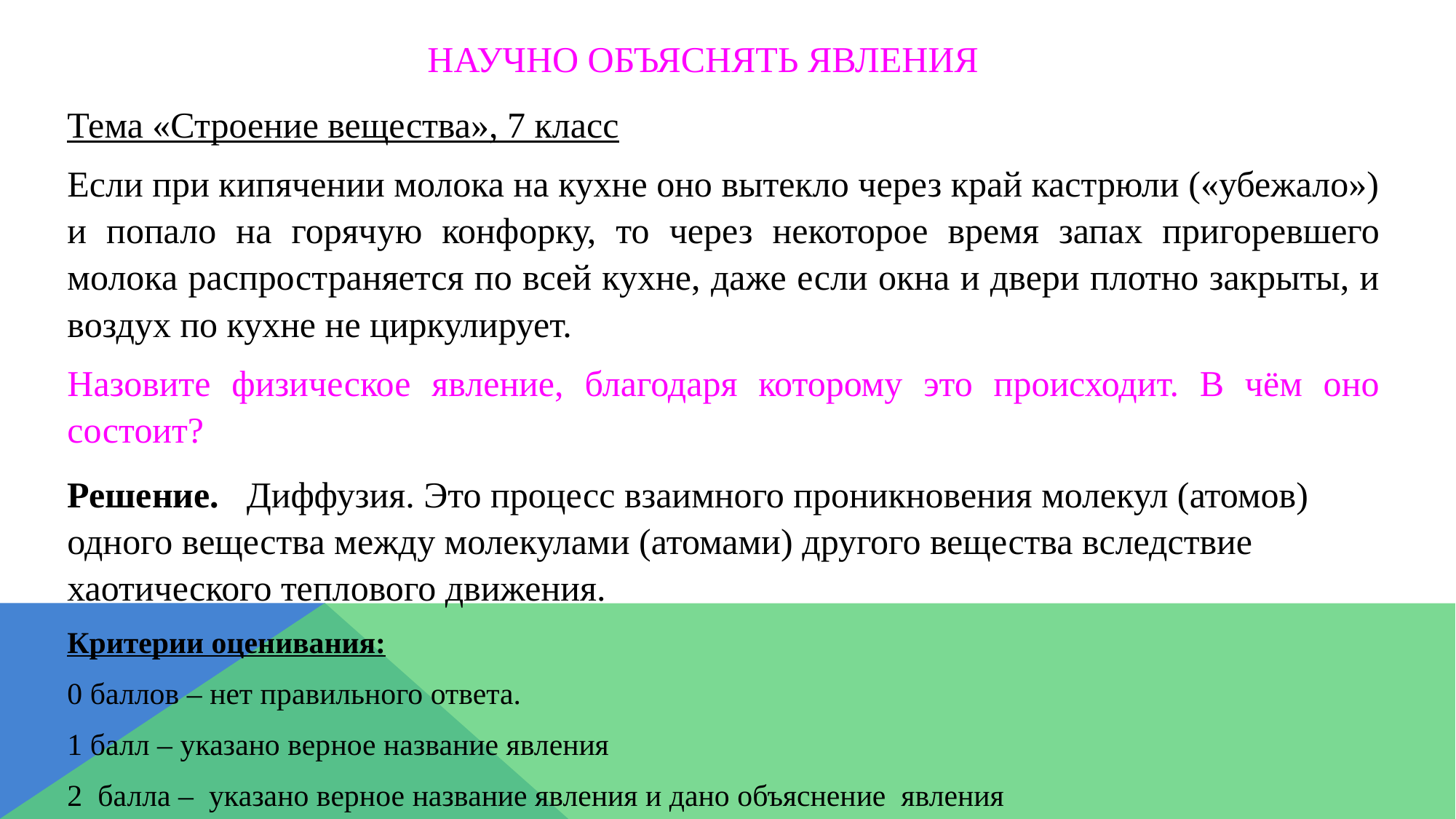

# Научно объяснять явления
Тема «Строение вещества», 7 класс
Если при кипячении молока на кухне оно вытекло через край кастрюли («убежало») и попало на горячую конфорку, то через некоторое время запах пригоревшего молока распространяется по всей кухне, даже если окна и двери плотно закрыты, и воздух по кухне не циркулирует.
Назовите физическое явление, благодаря которому это происходит. В чём оно состоит?
Решение.   Диффузия. Это процесс взаимного проникновения молекул (атомов) одного вещества между молекулами (атомами) другого вещества вследствие хаотического теплового движения.
Критерии оценивания:
0 баллов – нет правильного ответа.
1 балл – указано верное название явления
2  балла –  указано верное название явления и дано объяснение  явления